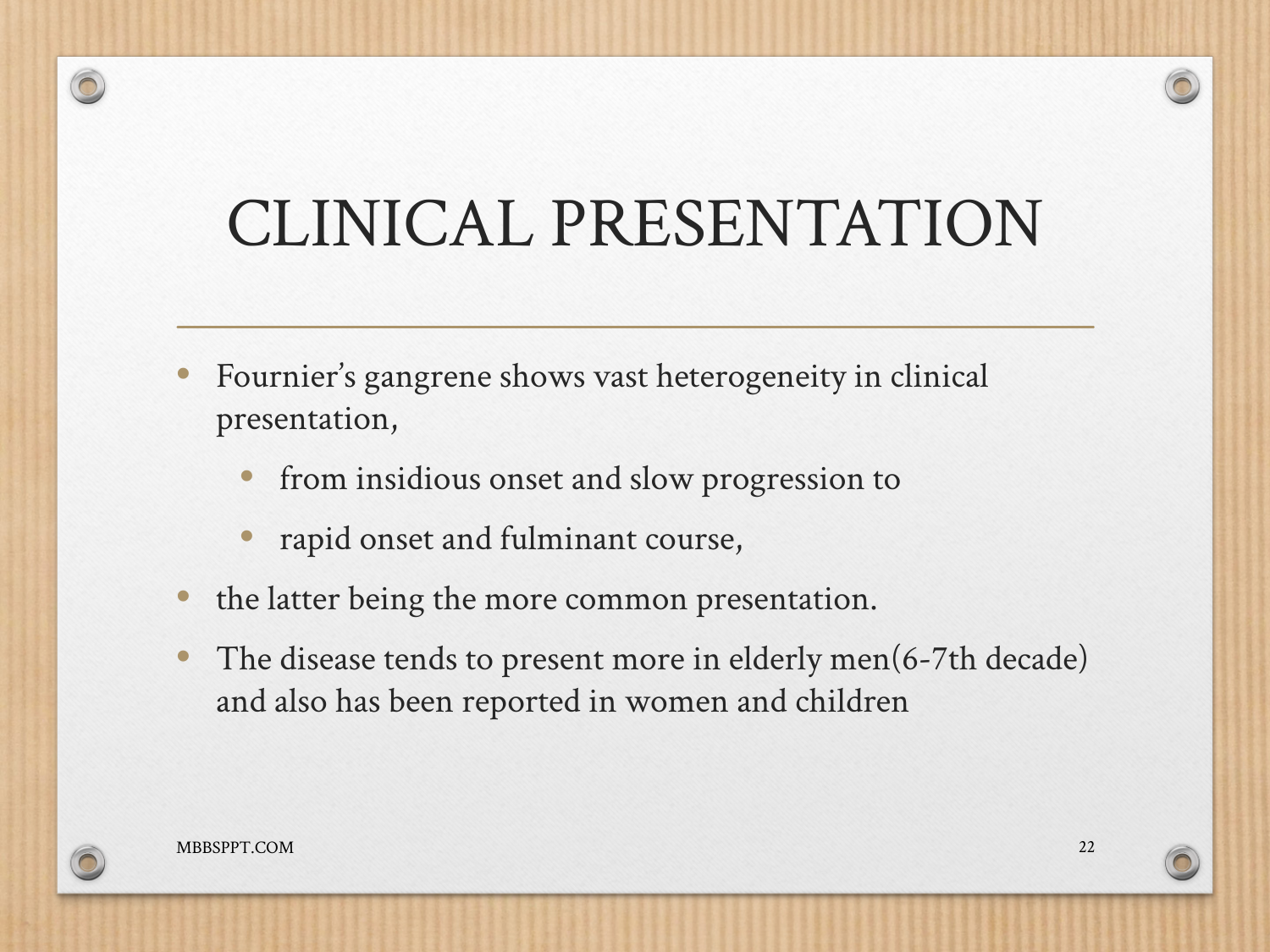

# CLINICAL PRESENTATION
Fournier’s gangrene shows vast heterogeneity in clinical presentation,
from insidious onset and slow progression to
rapid onset and fulminant course,
the latter being the more common presentation.
The disease tends to present more in elderly men(6-7th decade) and also has been reported in women and children
MBBSPPT.COM
22